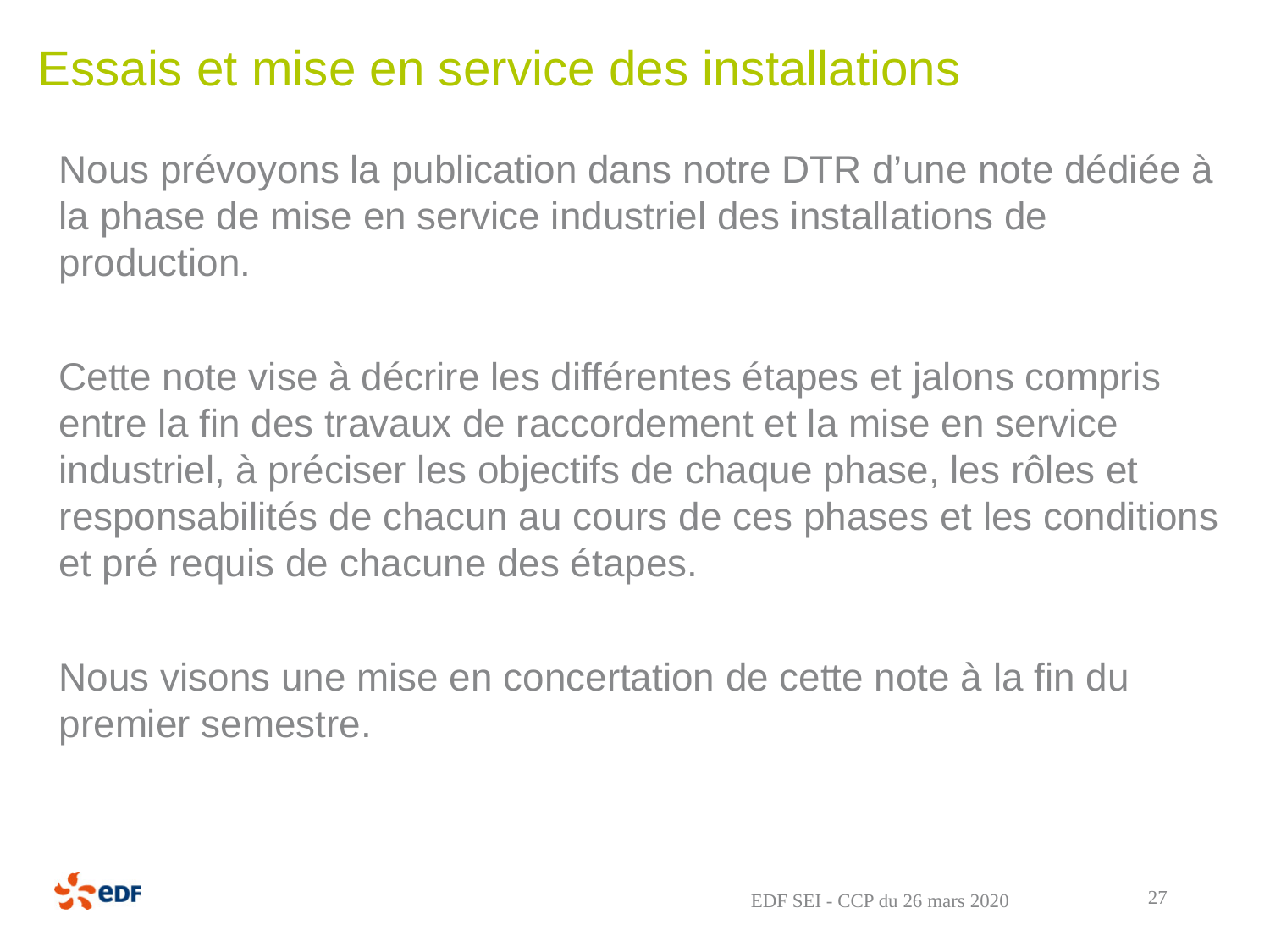

# Essais et mise en service des installations
Nous prévoyons la publication dans notre DTR d’une note dédiée à la phase de mise en service industriel des installations de production.

Cette note vise à décrire les différentes étapes et jalons compris entre la fin des travaux de raccordement et la mise en service industriel, à préciser les objectifs de chaque phase, les rôles et responsabilités de chacun au cours de ces phases et les conditions et pré requis de chacune des étapes.

Nous visons une mise en concertation de cette note à la fin du premier semestre.
27
EDF SEI - CCP du 26 mars 2020